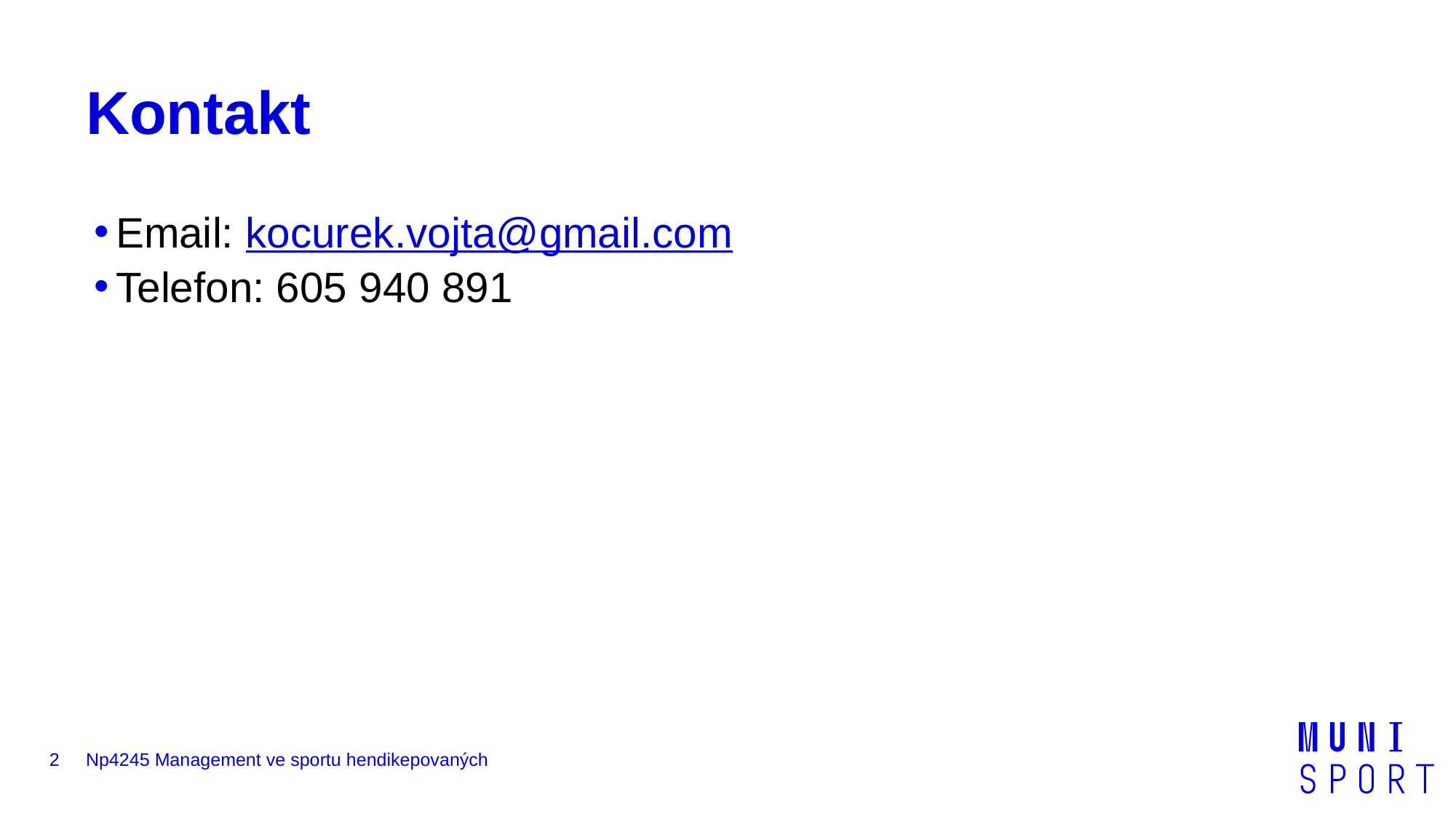

# Kontakt
Email: kocurek.vojta@gmail.com
Telefon: 605 940 891

2
Np4245 Management ve sportu hendikepovaných